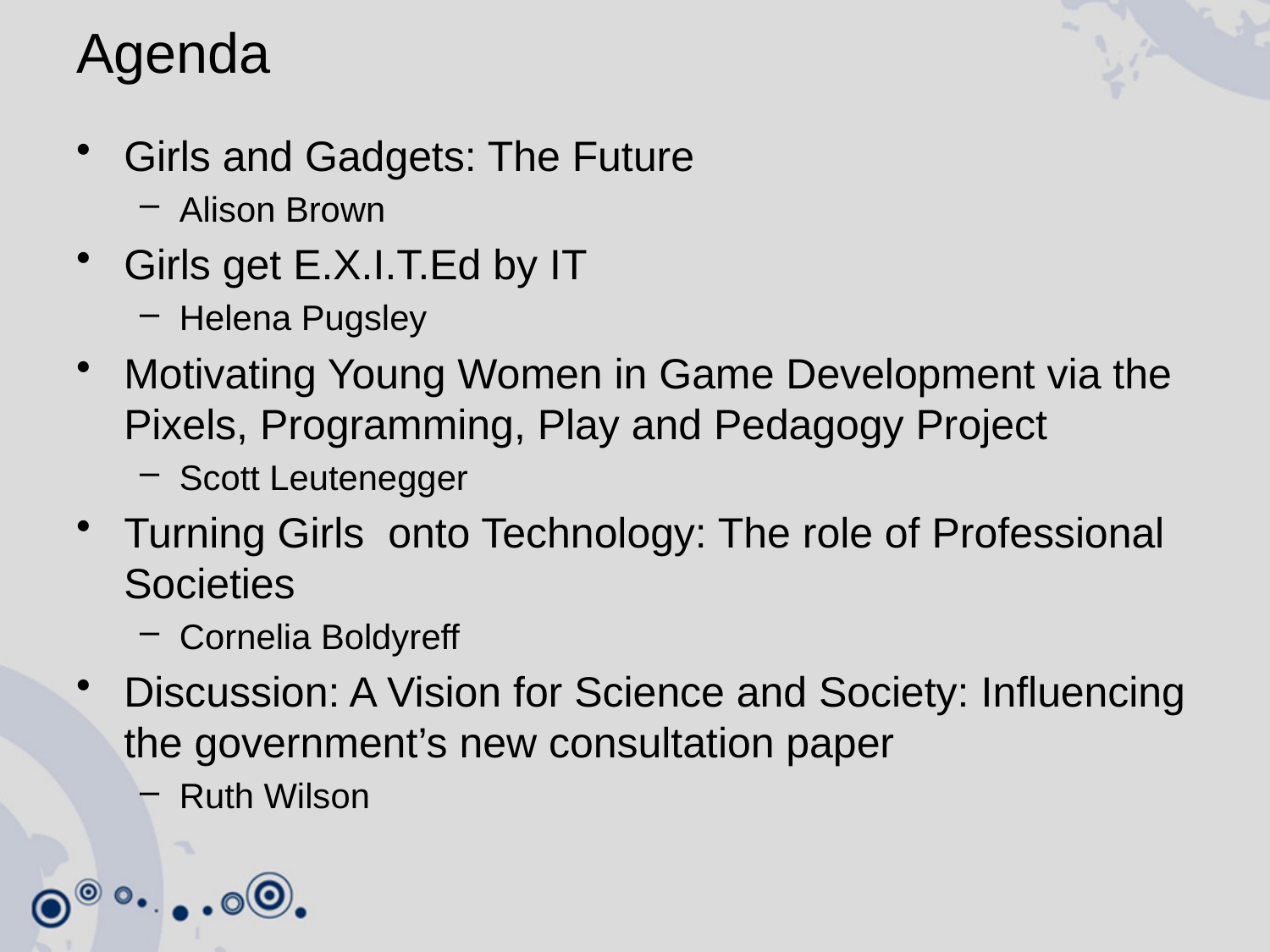

# Agenda
Girls and Gadgets: The Future
Alison Brown
Girls get E.X.I.T.Ed by IT
Helena Pugsley
Motivating Young Women in Game Development via the Pixels, Programming, Play and Pedagogy Project
Scott Leutenegger
Turning Girls  onto Technology: The role of Professional Societies
Cornelia Boldyreff
Discussion: A Vision for Science and Society: Influencing the government’s new consultation paper
Ruth Wilson